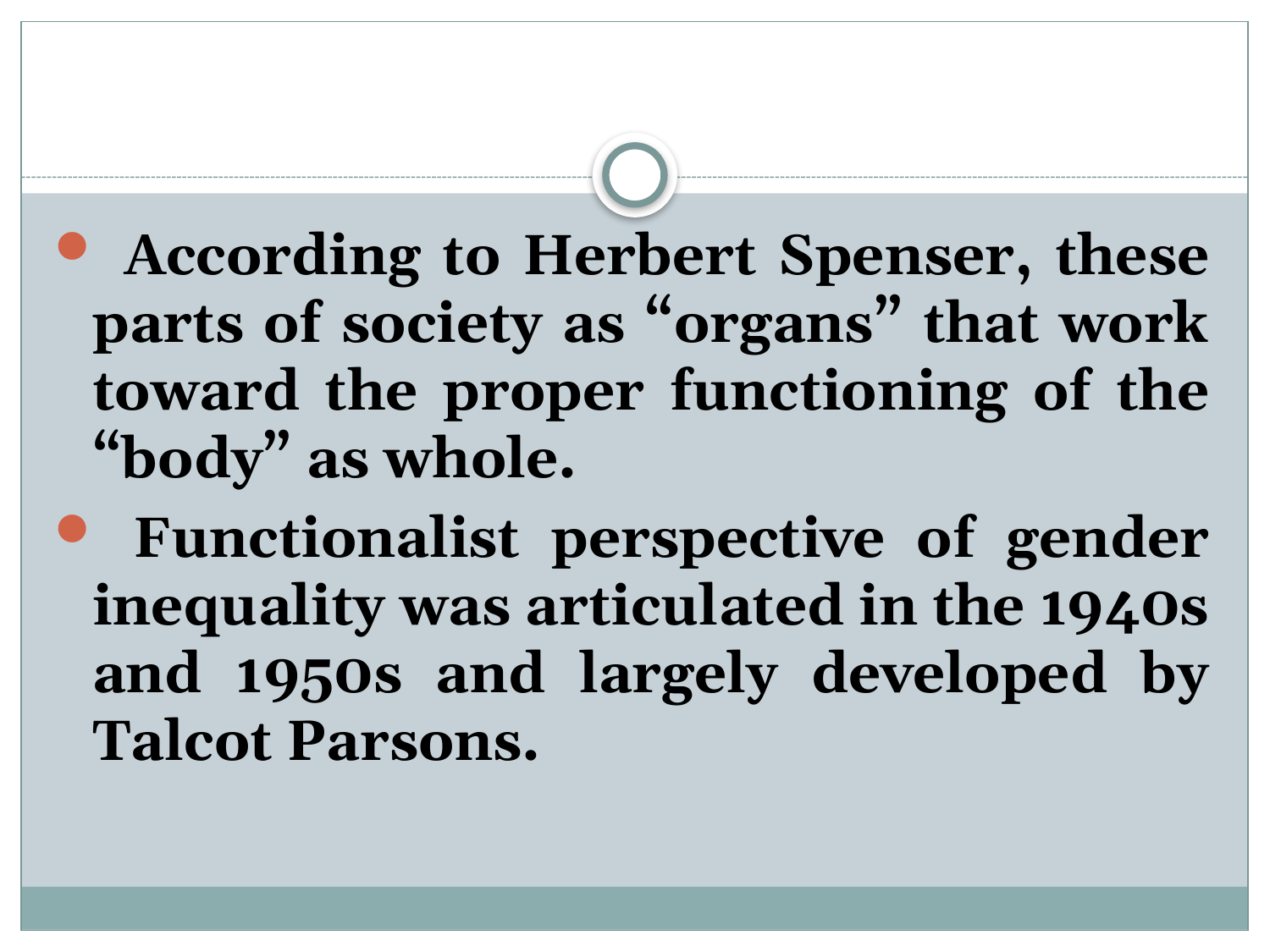

#
 According to Herbert Spenser, these parts of society as “organs” that work toward the proper functioning of the “body” as whole.
 Functionalist perspective of gender inequality was articulated in the 1940s and 1950s and largely developed by Talcot Parsons.